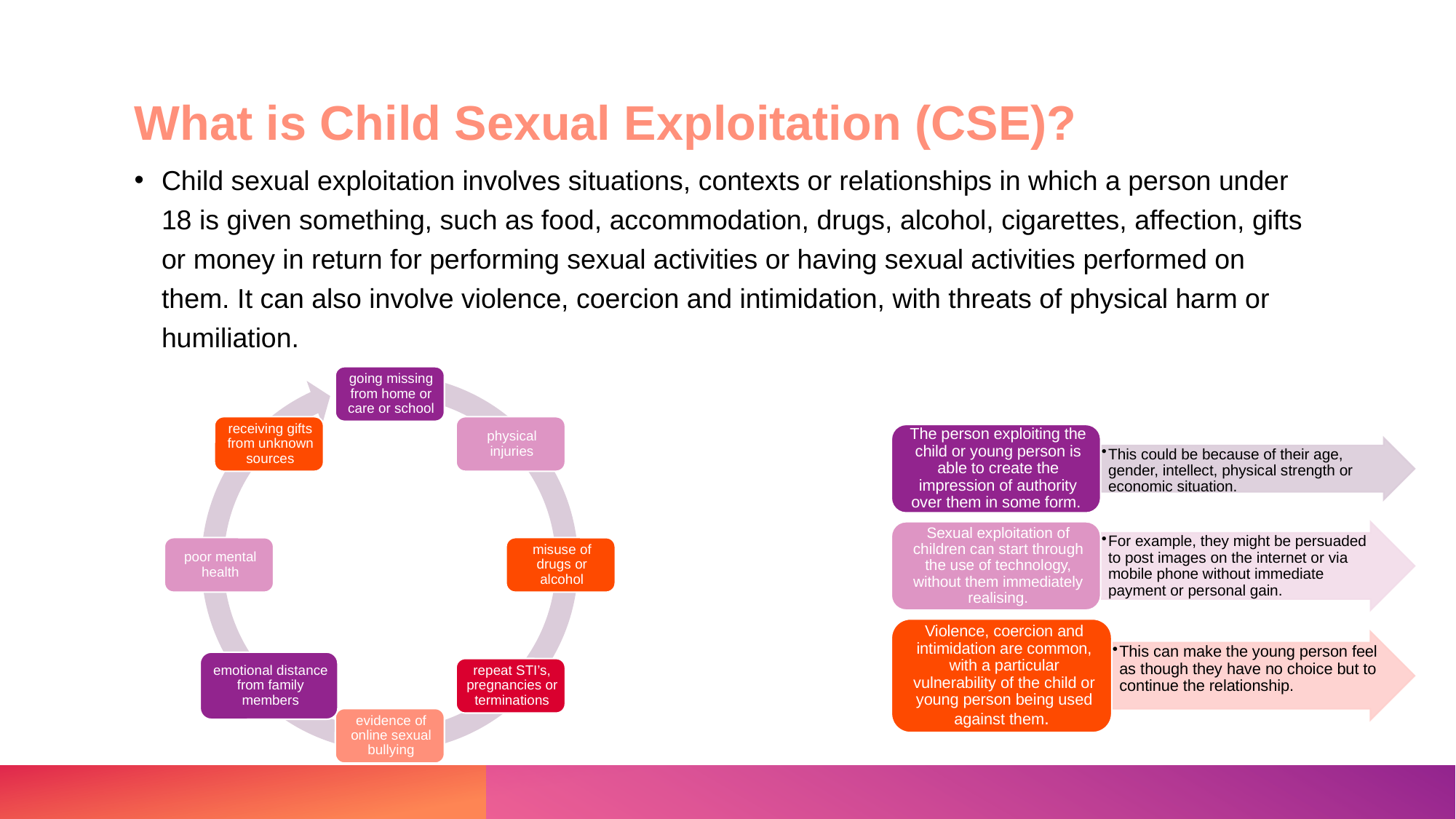

# What is Child Sexual Exploitation (CSE)?
Child sexual exploitation involves situations, contexts or relationships in which a person under 18 is given something, such as food, accommodation, drugs, alcohol, cigarettes, affection, gifts or money in return for performing sexual activities or having sexual activities performed on them. It can also involve violence, coercion and intimidation, with threats of physical harm or humiliation.

going missing from home or care or school
physical injuries
misuse of drugs or alcohol
repeat STI’s, pregnancies or terminations
evidence of online sexual bullying
emotional distance from family members
poor mental health
receiving gifts from unknown sources
This could be because of their age, gender, intellect, physical strength or economic situation.
The person exploiting the child or young person is able to create the impression of authority over them in some form.
For example, they might be persuaded to post images on the internet or via mobile phone without immediate payment or personal gain.
Sexual exploitation of children can start through the use of technology, without them immediately realising.
This can make the young person feel as though they have no choice but to continue the relationship.
Violence, coercion and intimidation are common, with a particular vulnerability of the child or young person being used against them.